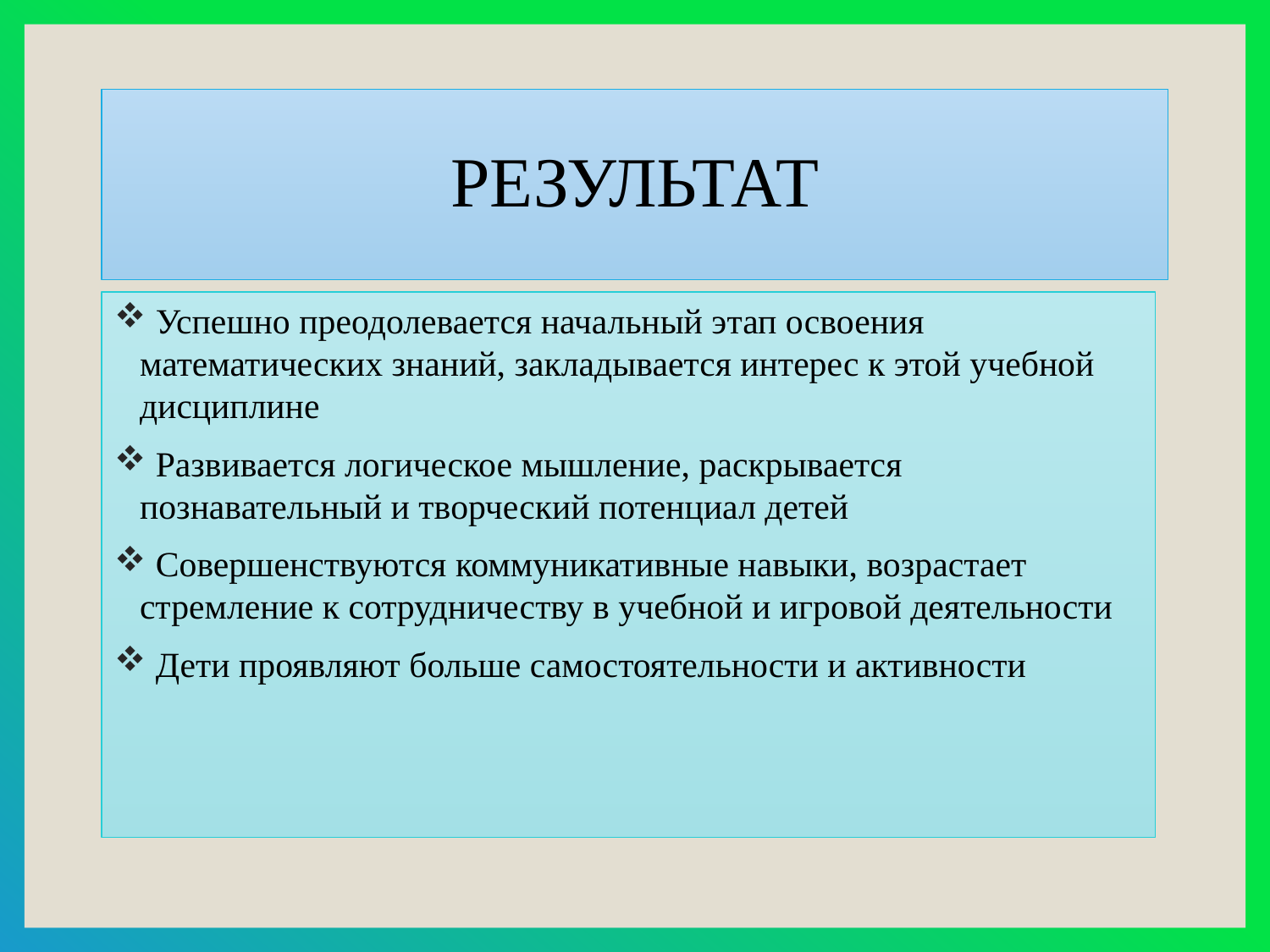

# РЕЗУЛЬТАТ
 Успешно преодолевается начальный этап освоения математических знаний, закладывается интерес к этой учебной дисциплине
 Развивается логическое мышление, раскрывается познавательный и творческий потенциал детей
 Совершенствуются коммуникативные навыки, возрастает стремление к сотрудничеству в учебной и игровой деятельности
 Дети проявляют больше самостоятельности и активности